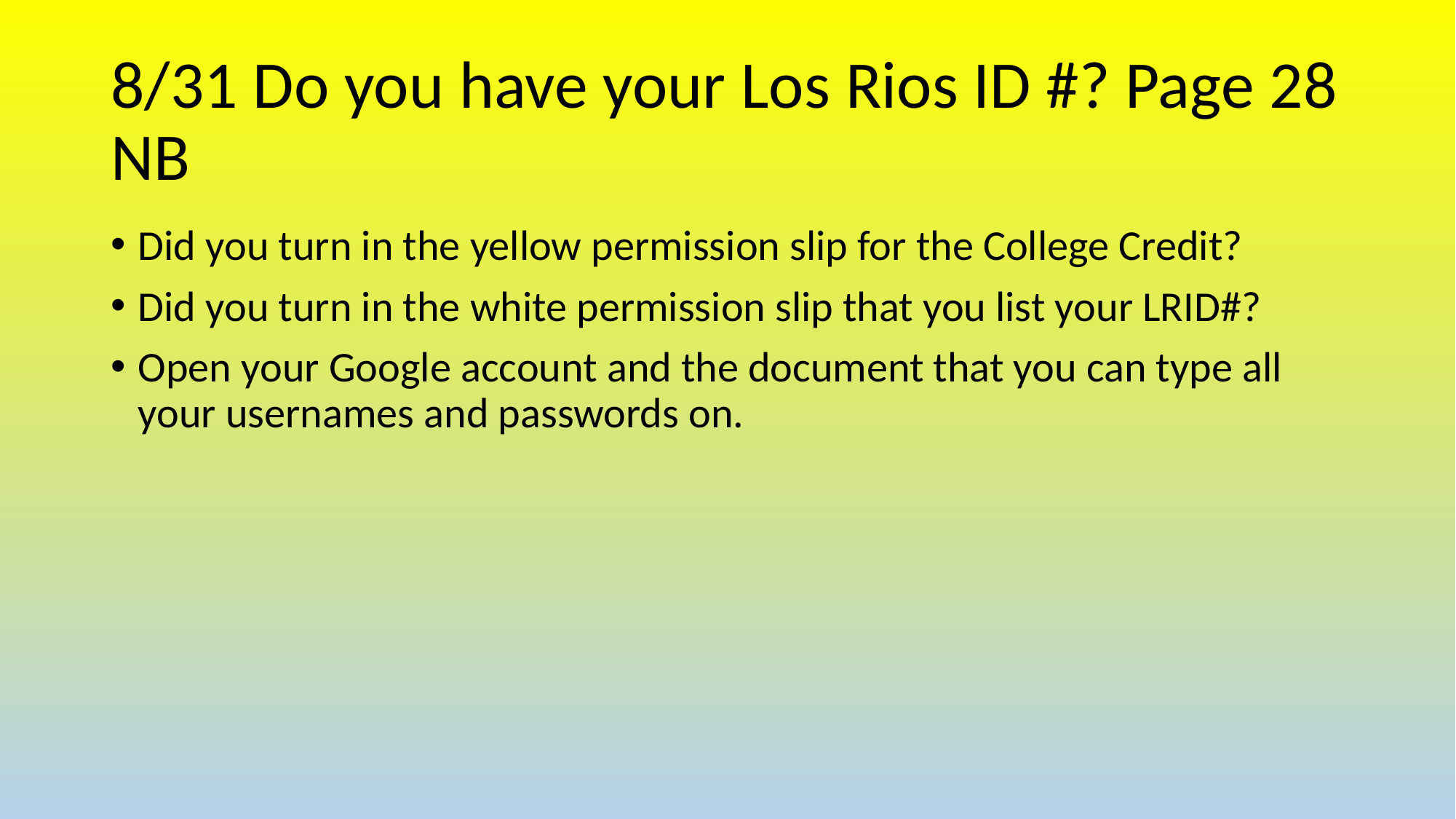

# 8/31 Do you have your Los Rios ID #? Page 28 NB
Did you turn in the yellow permission slip for the College Credit?
Did you turn in the white permission slip that you list your LRID#?
Open your Google account and the document that you can type all your usernames and passwords on.